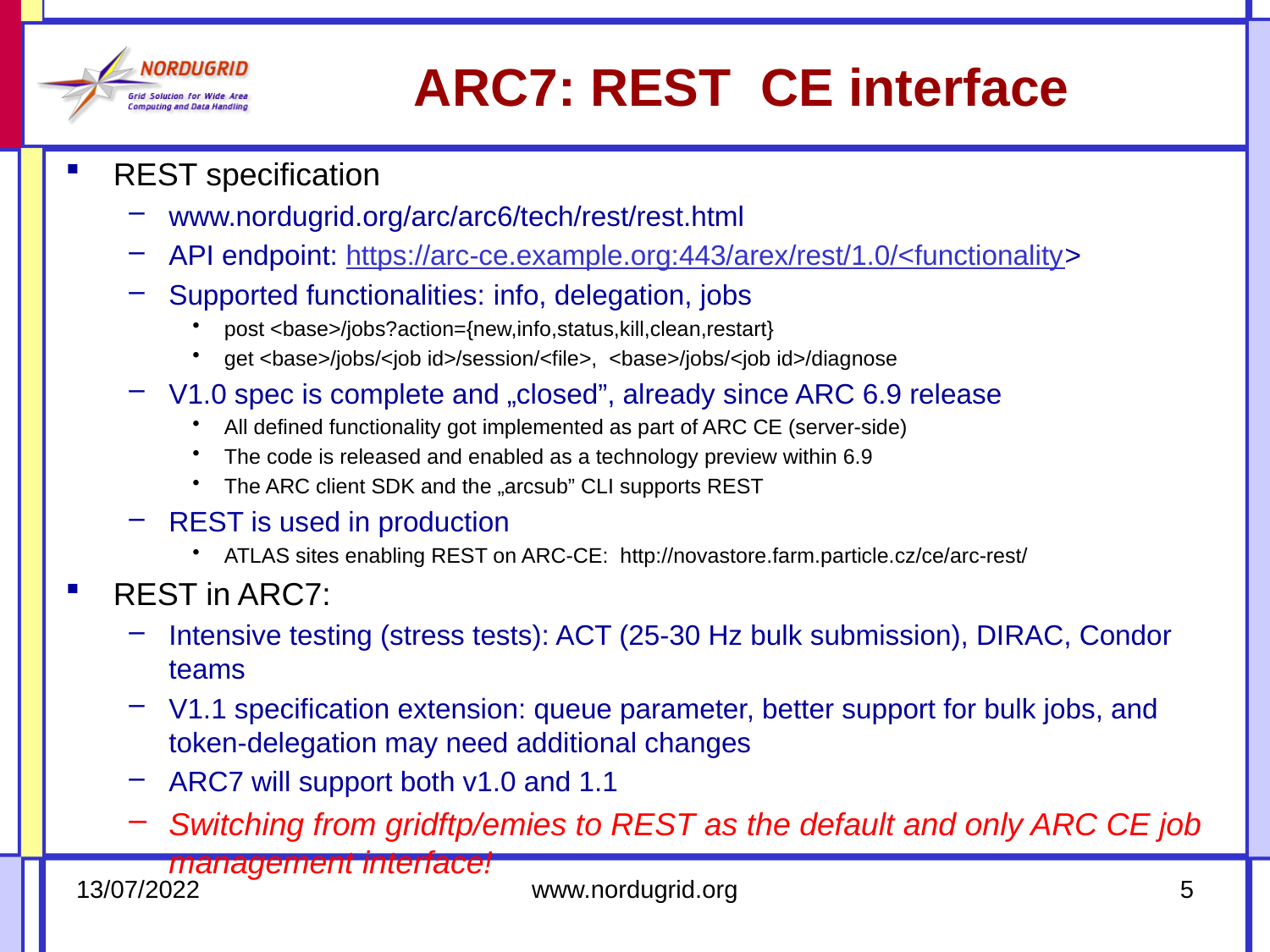

# ARC7: REST  CE interface
REST specification
www.nordugrid.org/arc/arc6/tech/rest/rest.html
API endpoint: https://arc-ce.example.org:443/arex/rest/1.0/<functionality>
Supported functionalities: info, delegation, jobs
post <base>/jobs?action={new,info,status,kill,clean,restart}
get <base>/jobs/<job id>/session/<file>,  <base>/jobs/<job id>/diagnose
V1.0 spec is complete and „closed”, already since ARC 6.9 release
All defined functionality got implemented as part of ARC CE (server-side)
The code is released and enabled as a technology preview within 6.9
The ARC client SDK and the „arcsub” CLI supports REST
REST is used in production
ATLAS sites enabling REST on ARC-CE:  http://novastore.farm.particle.cz/ce/arc-rest/
REST in ARC7:
Intensive testing (stress tests): ACT (25-30 Hz bulk submission), DIRAC, Condor teams
V1.1 specification extension: queue parameter, better support for bulk jobs, and token-delegation may need additional changes
ARC7 will support both v1.0 and 1.1
Switching from gridftp/emies to REST as the default and only ARC CE job management interface!
13/07/2022
www.nordugrid.org
5